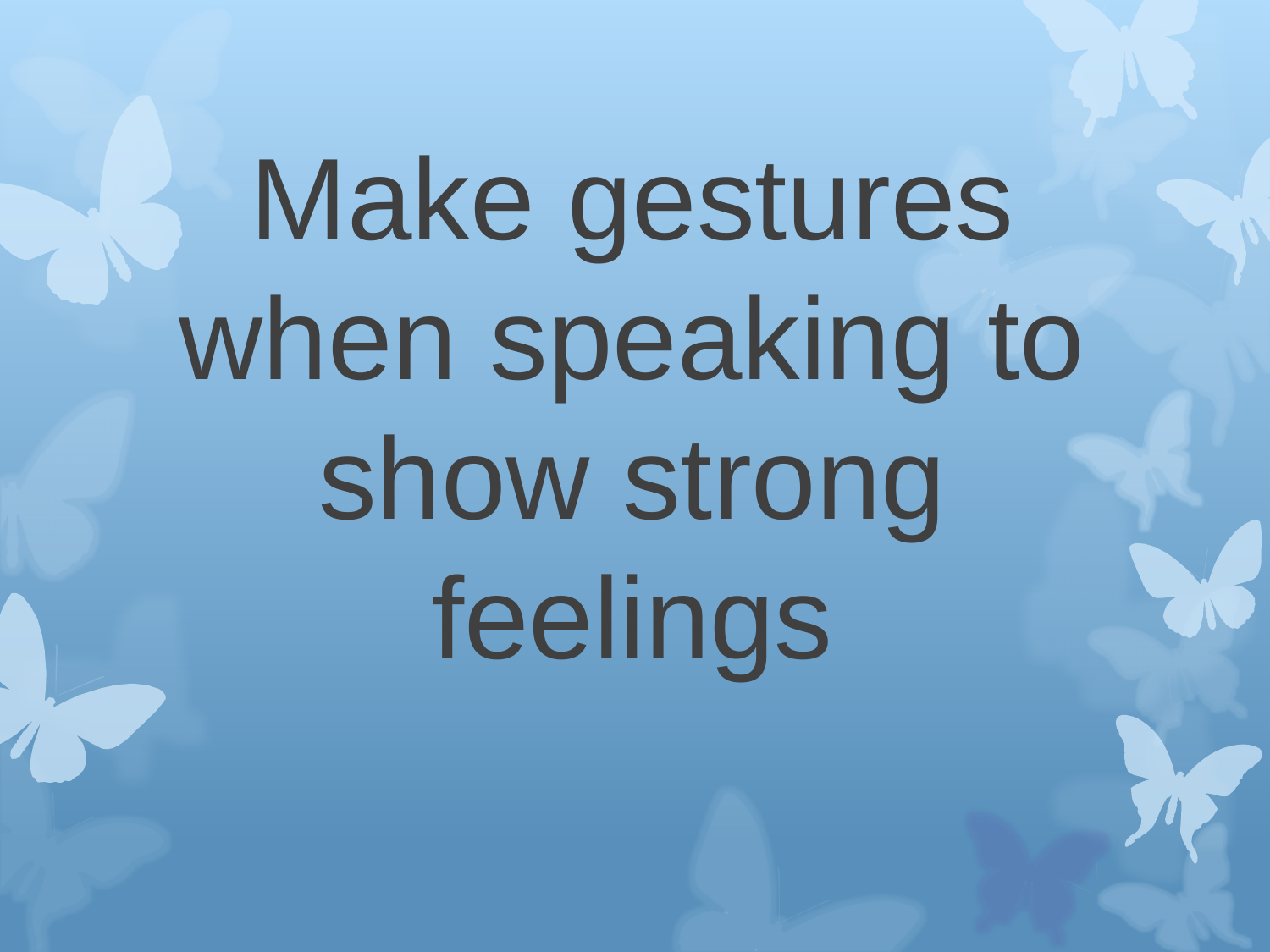

# Make gestures when speaking to show strong feelings